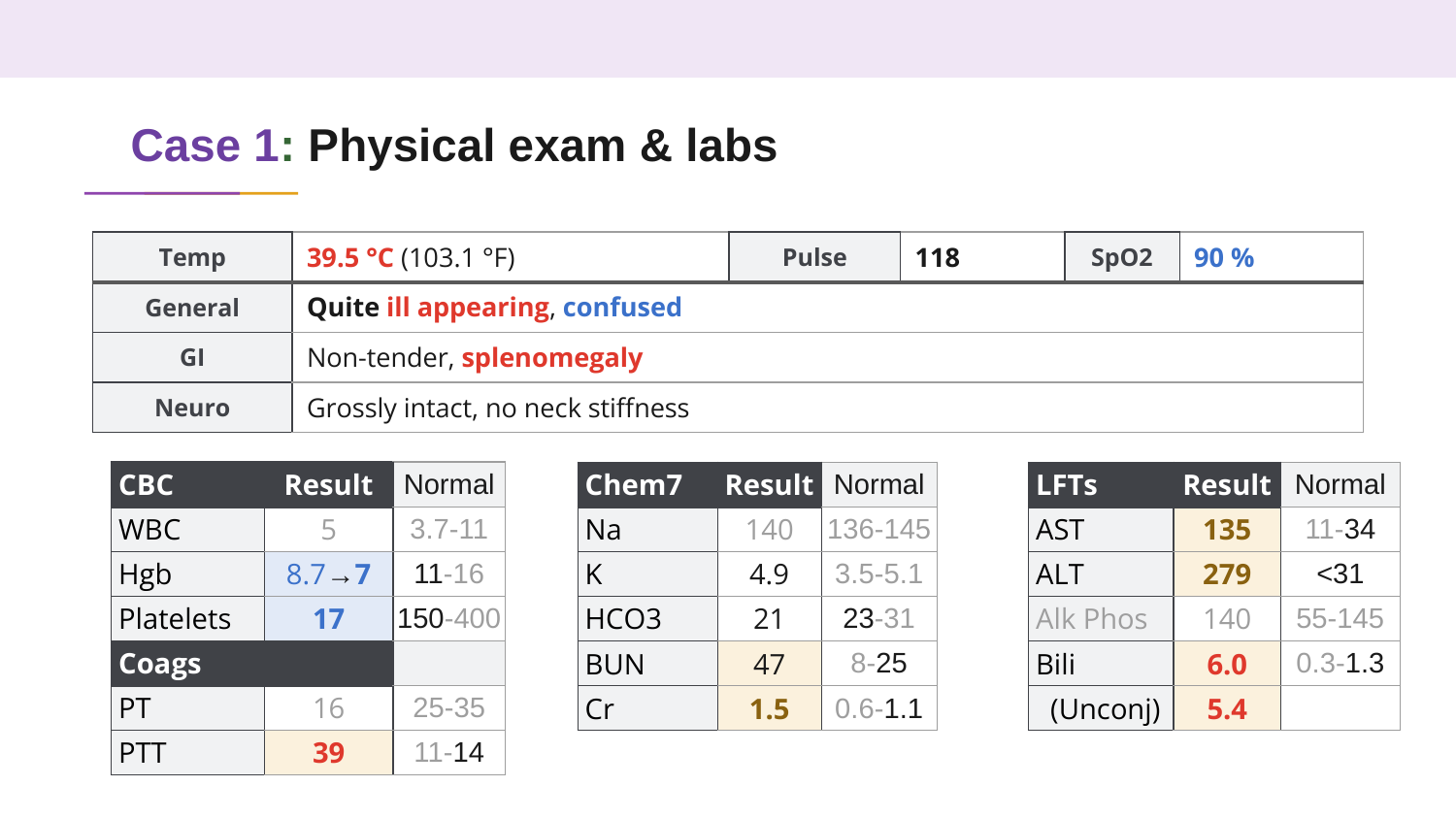

# Case 1: Physical exam & labs
| Temp | 39.5 °C (103.1 °F) | Pulse | 118 | SpO2 | 90 % |
| --- | --- | --- | --- | --- | --- |
| General | Quite ill appearing, confused |  |  |  |  |
| GI | Non-tender, splenomegaly |  |  |  |  |
| Neuro | Grossly intact, no neck stiffness |  |  |  |  |
| CBC | Result | Normal |
| --- | --- | --- |
| WBC | 5 | 3.7-11 |
| Hgb | 8.7→7 | 11-16 |
| Platelets | 17 | 150-400 |
| Coags |  |  |
| PT | 16 | 25-35 |
| PTT | 39 | 11-14 |
| Chem7 | Result | Normal |
| --- | --- | --- |
| Na | 140 | 136-145 |
| K | 4.9 | 3.5-5.1 |
| HCO3 | 21 | 23-31 |
| BUN | 47 | 8-25 |
| Cr | 1.5 | 0.6-1.1 |
| LFTs | Result | Normal |
| --- | --- | --- |
| AST | 135 | 11-34 |
| ALT | 279 | <31 |
| Alk Phos | 140 | 55-145 |
| Bili | 6.0 | 0.3-1.3 |
| (Unconj) | 5.4 |  |